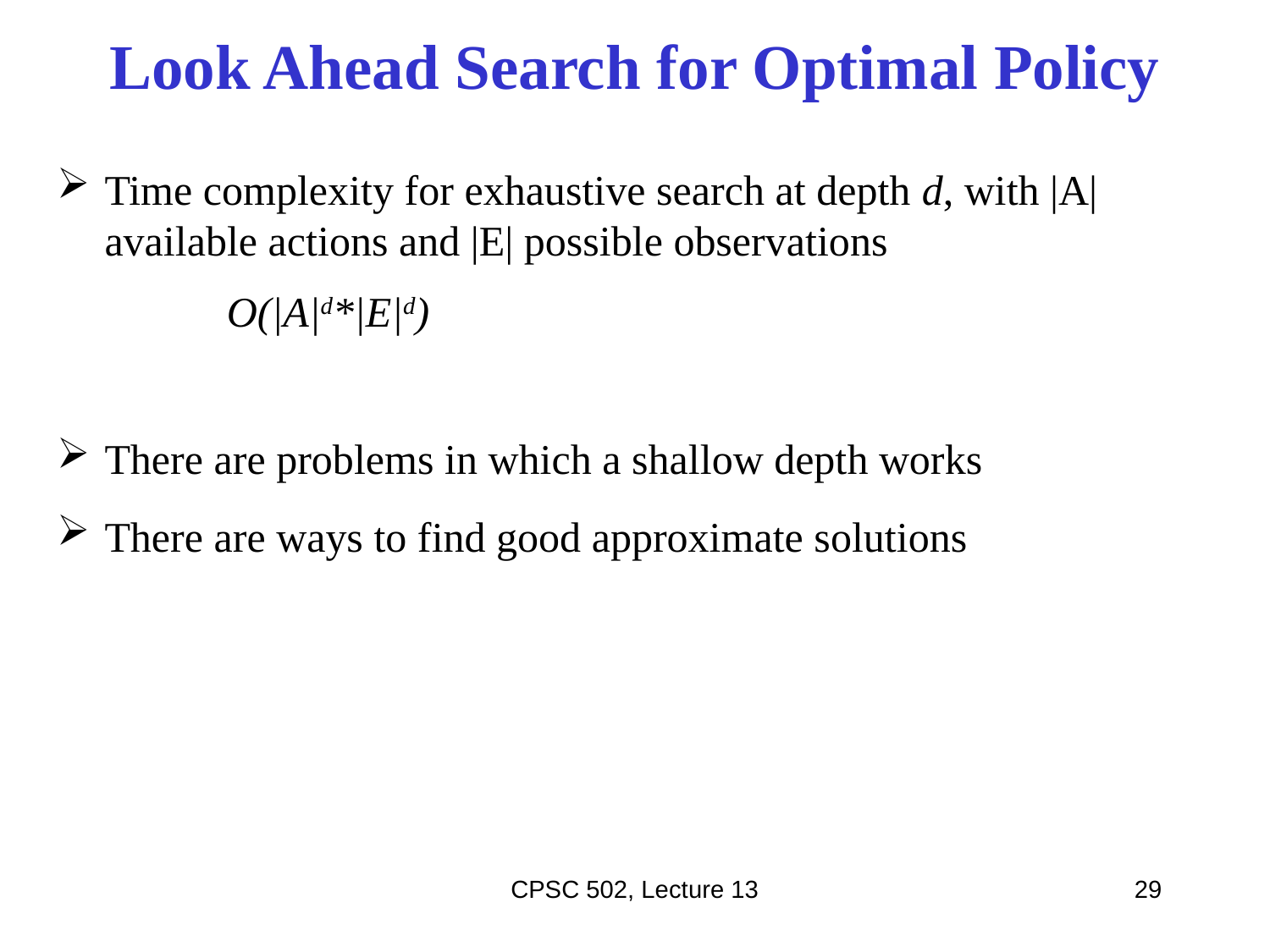

# Look Ahead Search for Optimal Policy

Time complexity for exhaustive search at depth d, with |A| available actions and |E| possible observations
          O(|A|d*|E|d)

There are problems in which a shallow depth works
There are ways to find good approximate solutions

CPSC 502, Lecture 13
29